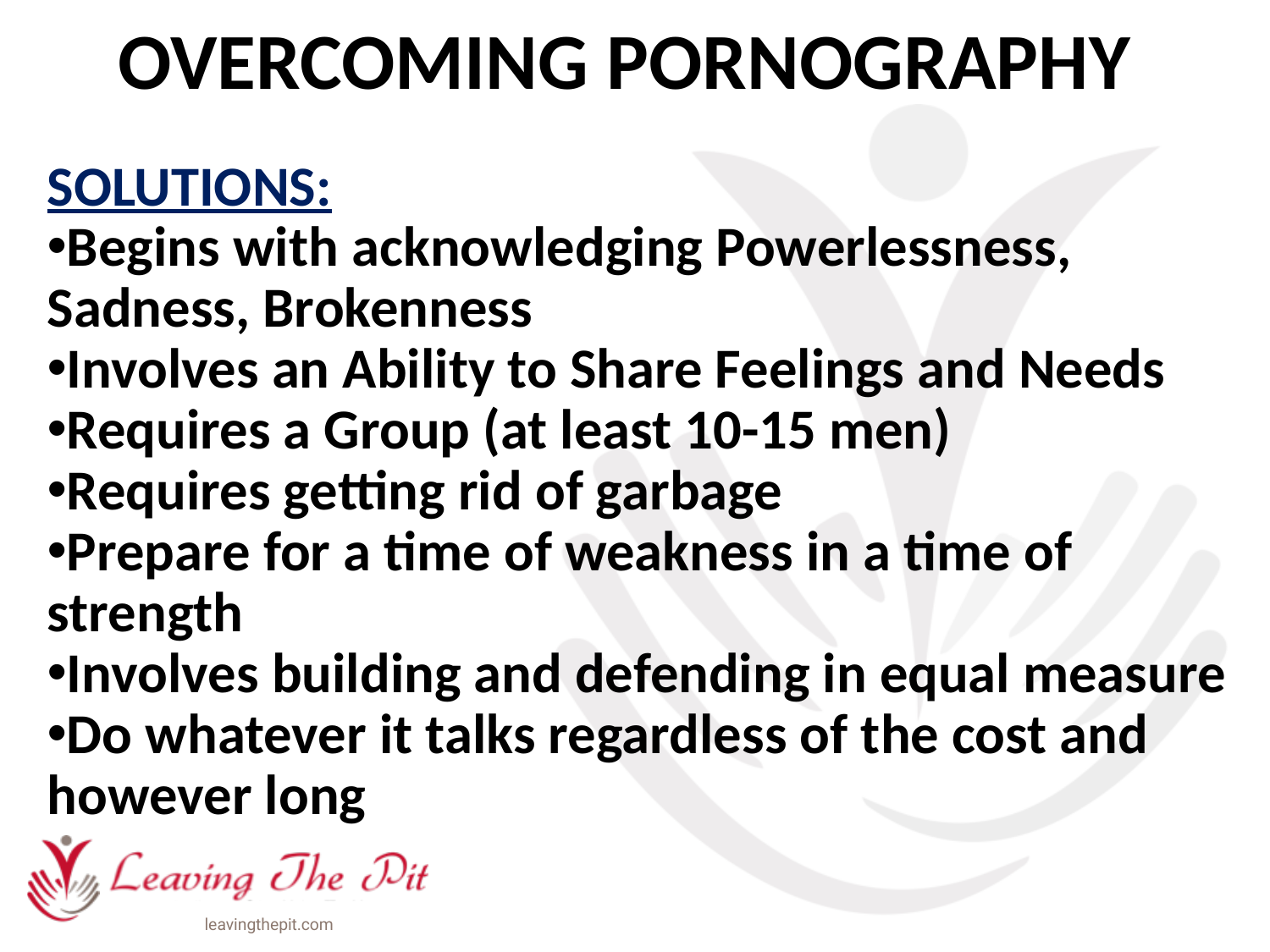

OVERCOMING PORNOGRAPHY
SOLUTIONS:
Begins with acknowledging Powerlessness, Sadness, Brokenness
Involves an Ability to Share Feelings and Needs
Requires a Group (at least 10-15 men)
Requires getting rid of garbage
Prepare for a time of weakness in a time of strength
Involves building and defending in equal measure
Do whatever it talks regardless of the cost and however long